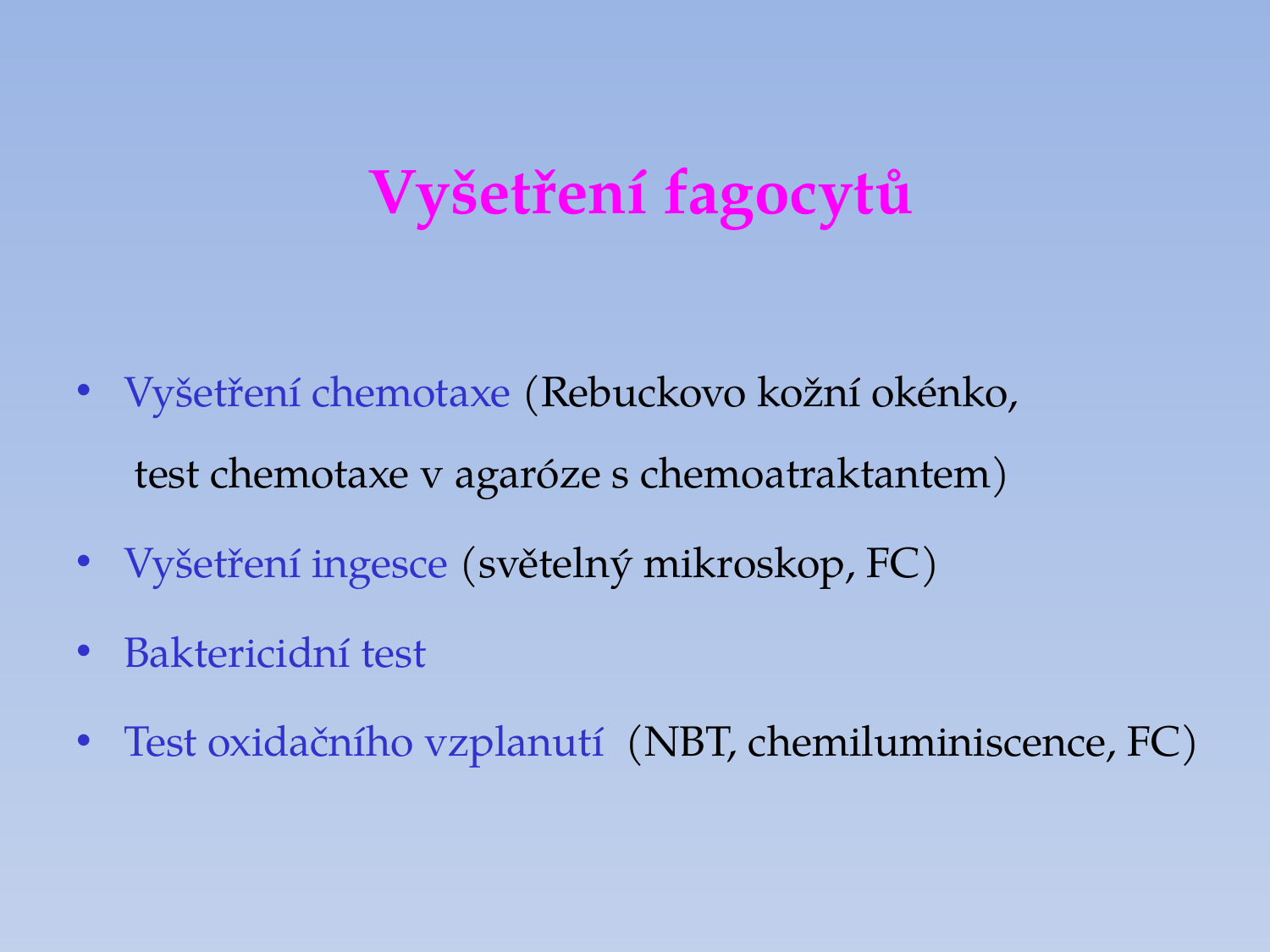

# Vyšetření fagocytů
Vyšetření chemotaxe (Rebuckovo kožní okénko,
 test chemotaxe v agaróze s chemoatraktantem)
Vyšetření ingesce (světelný mikroskop, FC)
Baktericidní test
Test oxidačního vzplanutí  (NBT, chemiluminiscence, FC)